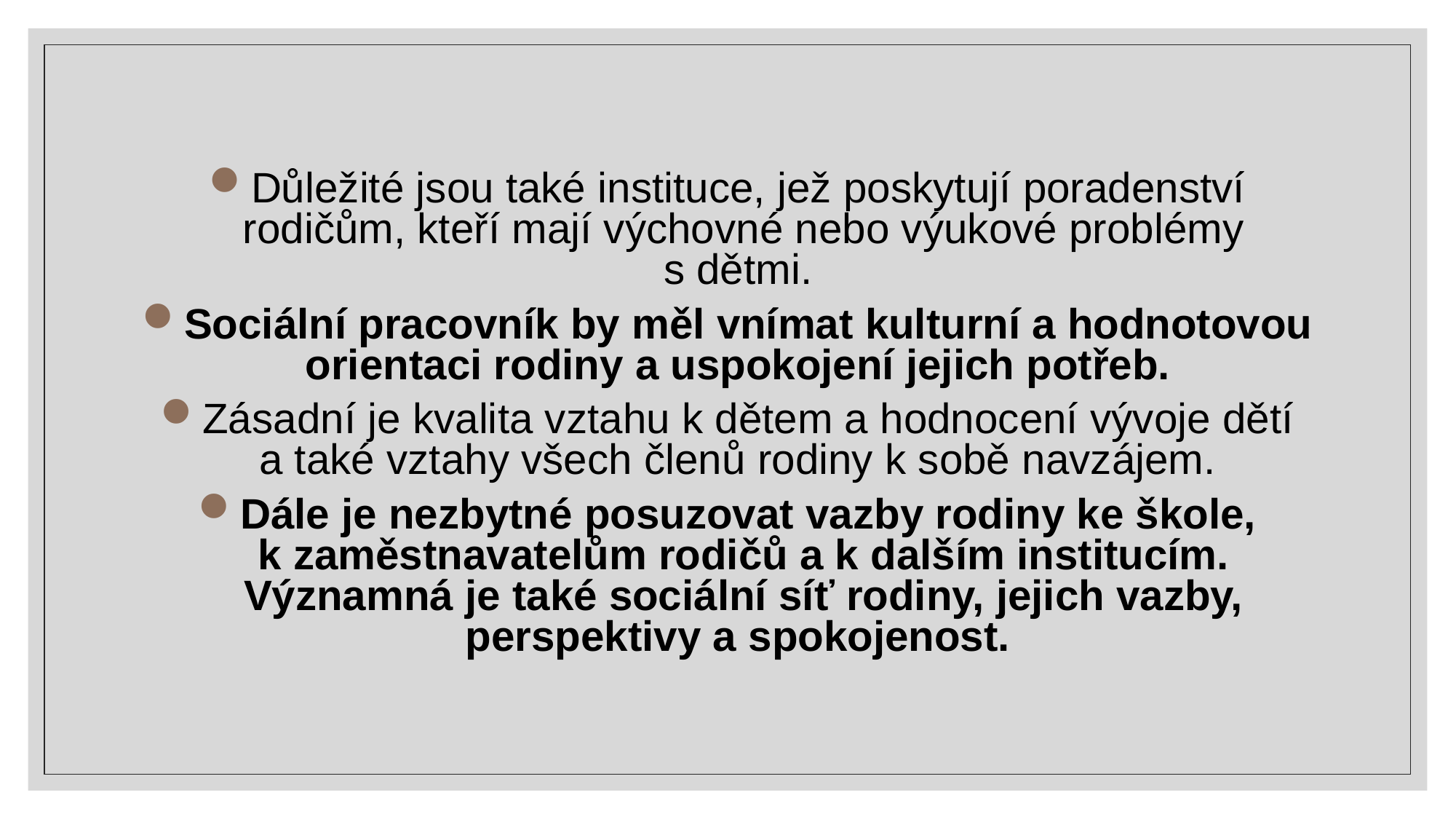

#
Důležité jsou také instituce, jež poskytují poradenství rodičům, kteří mají výchovné nebo výukové problémy s dětmi.
Sociální pracovník by měl vnímat kulturní a hodnotovou orientaci rodiny a uspokojení jejich potřeb.
Zásadní je kvalita vztahu k dětem a hodnocení vývoje dětí a také vztahy všech členů rodiny k sobě navzájem.
Dále je nezbytné posuzovat vazby rodiny ke škole, k zaměstnavatelům rodičů a k dalším institucím. Významná je také sociální síť rodiny, jejich vazby, perspektivy a spokojenost.